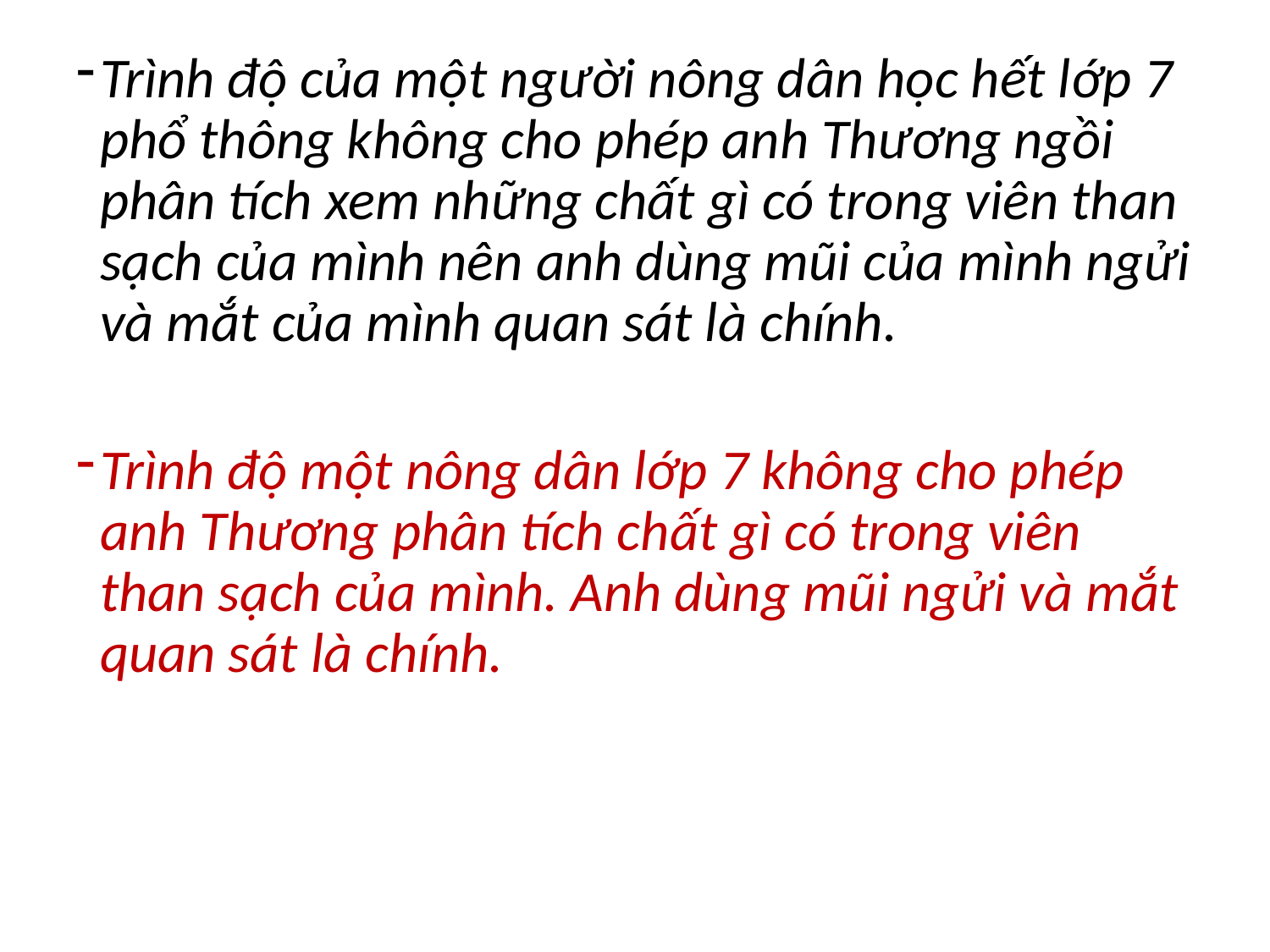

Trình độ của một người nông dân học hết lớp 7 phổ thông không cho phép anh Thương ngồi phân tích xem những chất gì có trong viên than sạch của mình nên anh dùng mũi của mình ngửi và mắt của mình quan sát là chính.

Trình độ một nông dân lớp 7 không cho phép anh Thương phân tích chất gì có trong viên than sạch của mình. Anh dùng mũi ngửi và mắt quan sát là chính.